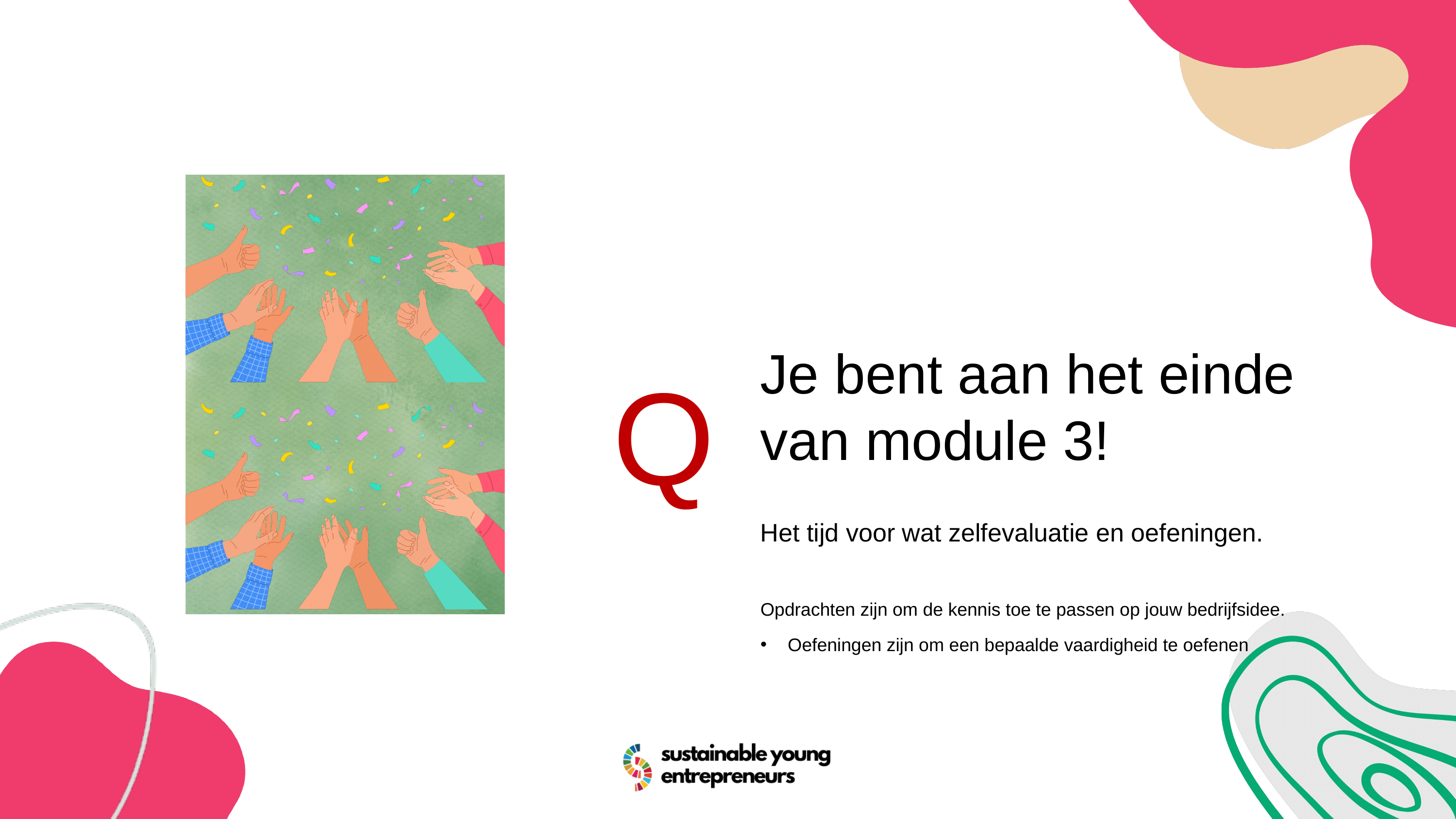

Q
Je bent aan het einde van module 3!

Het tijd voor wat zelfevaluatie en oefeningen.

Opdrachten zijn om de kennis toe te passen op jouw bedrijfsidee.
Oefeningen zijn om een bepaalde vaardigheid te oefenen